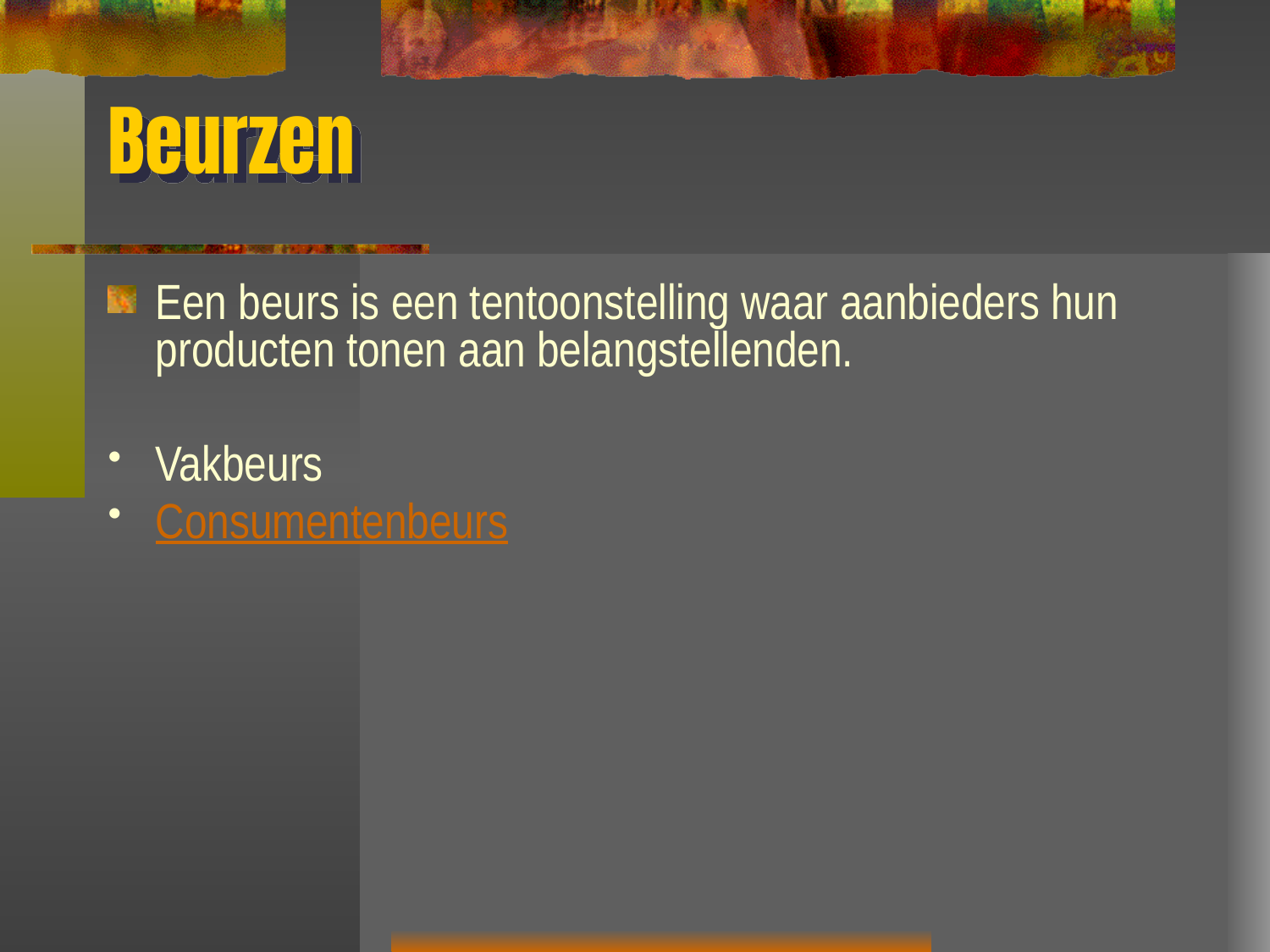

# Beurzen
Een beurs is een tentoonstelling waar aanbieders hun producten tonen aan belangstellenden.

Vakbeurs
Consumentenbeurs